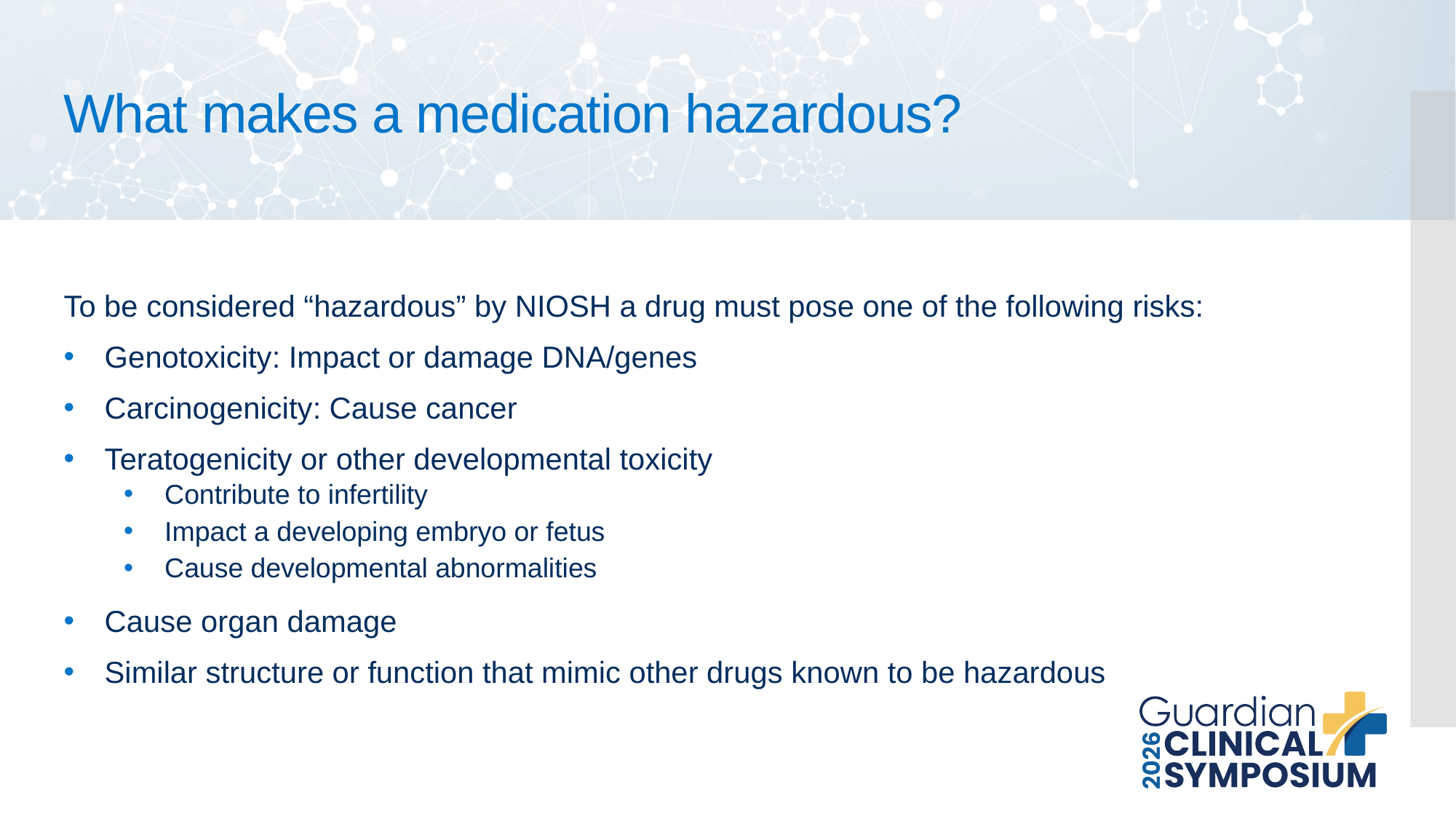

# What makes a medication hazardous?
To be considered “hazardous” by NIOSH a drug must pose one of the following risks:​
Genotoxicity​: Impact or damage DNA/genes
Carcinogenicity​: Cause cancer
Teratogenicity or other developmental toxicity​
Contribute to infertility
Impact a developing embryo or fetus
Cause developmental abnormalities
Cause organ damage
Similar structure or function that mimic other drugs known to be hazardous